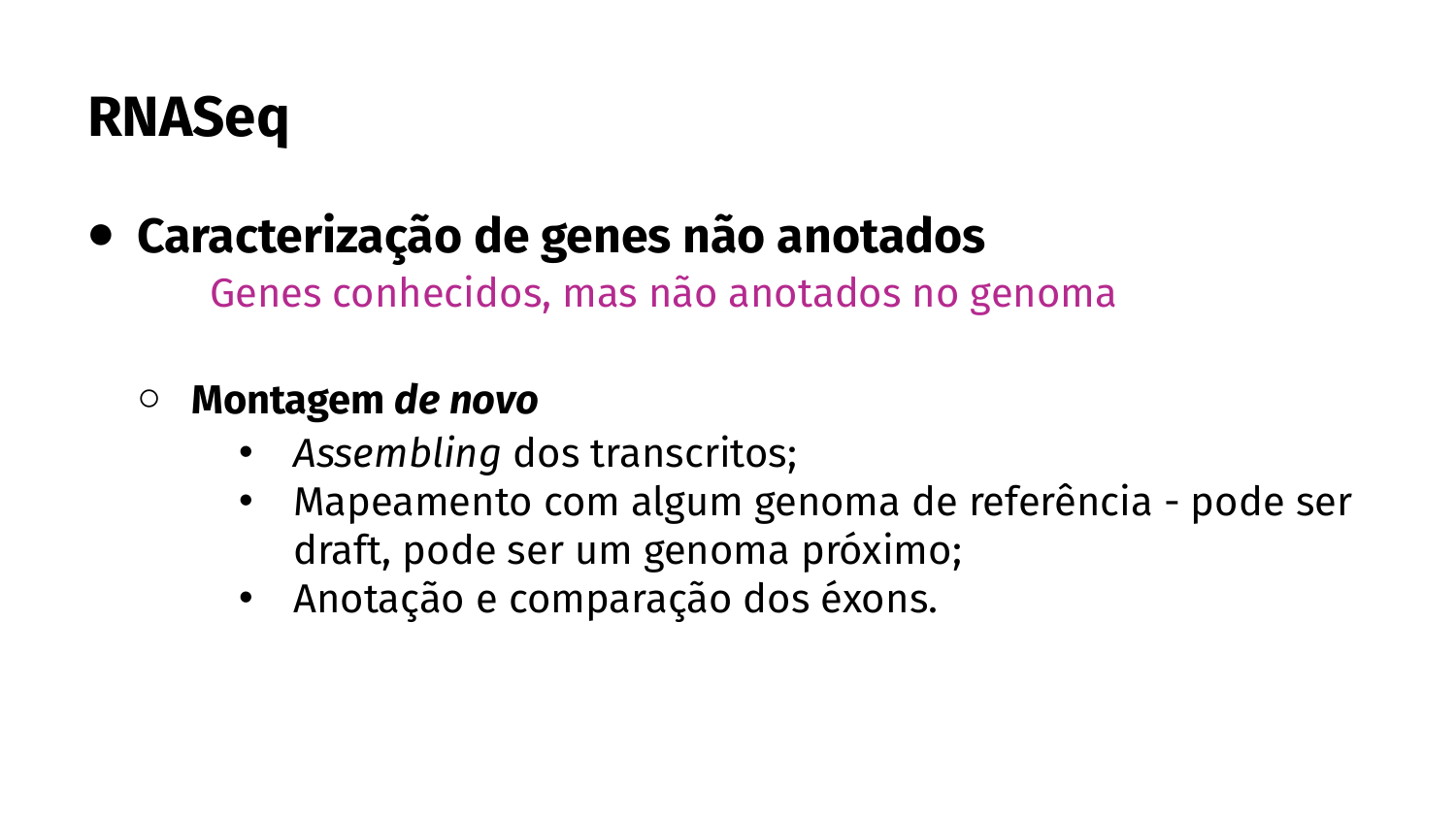

# RNASeq
Caracterização de genes não anotados
Genes conhecidos, mas não anotados no genoma

Montagem de novo
Assembling dos transcritos;
Mapeamento com algum genoma de referência - pode ser draft, pode ser um genoma próximo;
Anotação e comparação dos éxons.